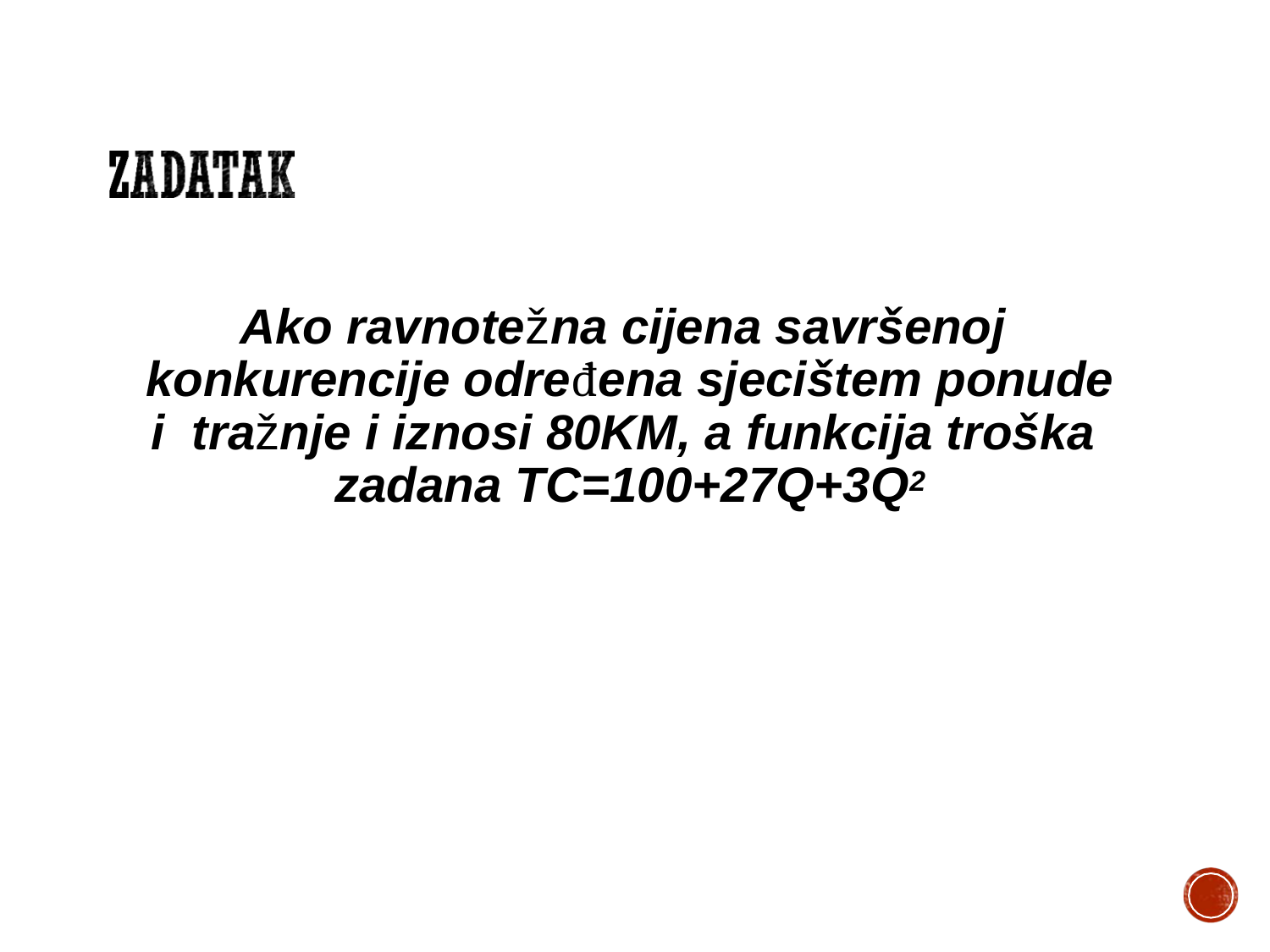

# Ako ravnotežna cijena savršenoj  konkurencije određena sjecištem ponude i  tražnje i iznosi 80KM, a funkcija troška  zadana TC=100+27Q+3Q2